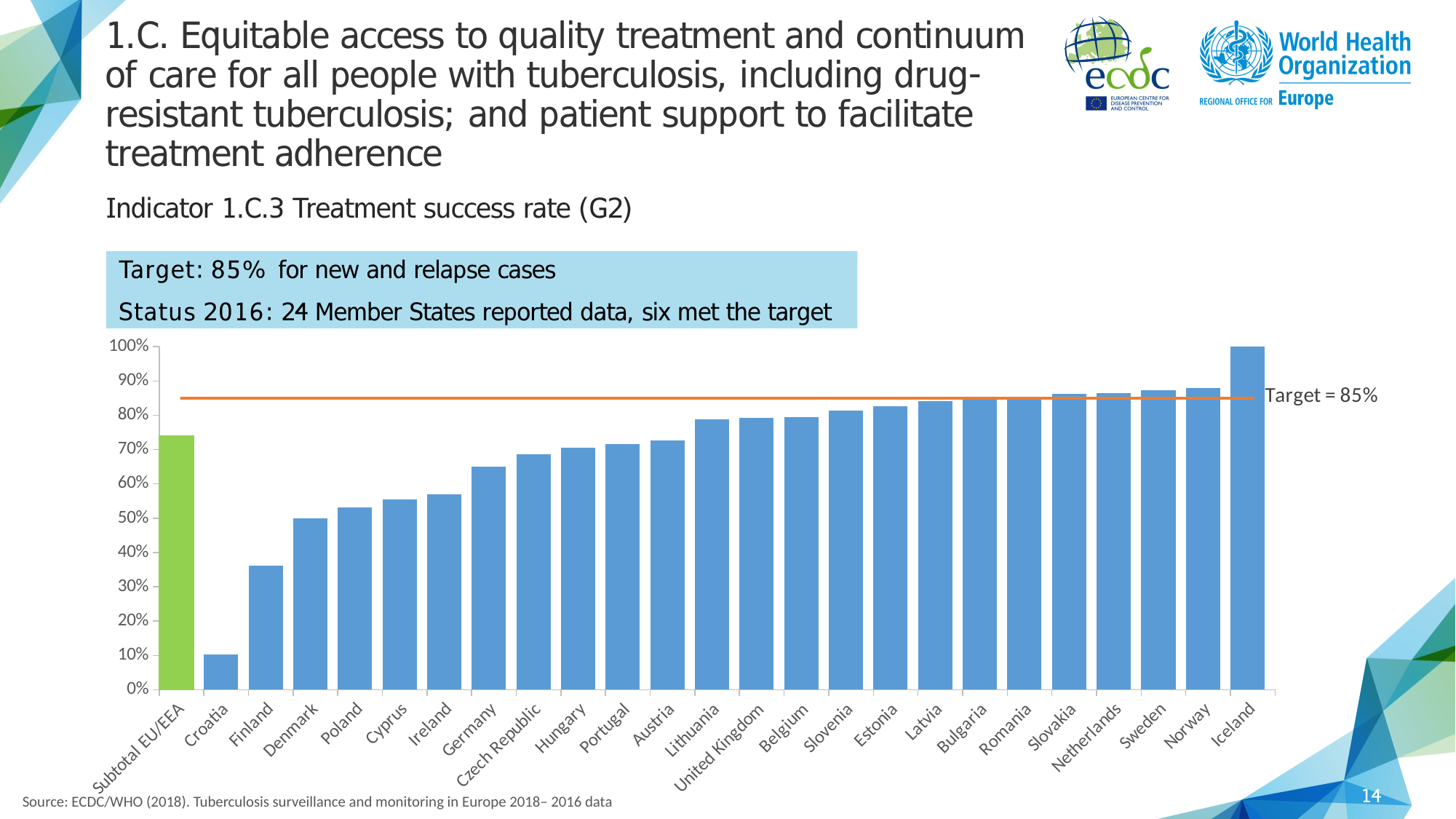

# 1.C. Equitable access to quality treatment and continuum of care for all people with tuberculosis, including drug-resistant tuberculosis; and patient support to facilitate treatment adherence
Indicator 1.C.3 Treatment success rate (G2)

Target: 85% for new and relapse cases
Status 2016: 24 Member States reported data, six met the target

### Chart

| Category | Percentage of detected RR/MDR-TB enrolled in treatment  | Target |
|---|---|---|
| Subtotal EU/EEA | 0.7409543426021284 | 0.85 |
| Croatia | 0.10351966873706005 | 0.85 |
| Finland | 0.36153846153846153 | 0.85 |
| Denmark | 0.5 | 0.85 |
| Poland | 0.5314719173660426 | 0.85 |
| Cyprus | 0.5555555555555556 | 0.85 |
| Ireland | 0.569811320754717 | 0.85 |
| Germany | 0.6494677972217211 | 0.85 |
| Czech Republic | 0.687374749498998 | 0.85 |
| Hungary | 0.7050528789659224 | 0.85 |
| Portugal | 0.7171239356669821 | 0.85 |
| Austria | 0.7269439421338155 | 0.85 |
| Lithuania | 0.7891714520098442 | 0.85 |
| United Kingdom | 0.7917959324370907 | 0.85 |
| Belgium | 0.7944751381215469 | 0.85 |
| Slovenia | 0.813953488372093 | 0.85 |
| Estonia | 0.8255813953488372 | 0.85 |
| Latvia | 0.8411214953271028 | 0.85 |
| Bulgaria | 0.8448060075093867 | 0.85 |
| Romania | 0.8504457865976417 | 0.85 |
| Slovakia | 0.8622950819672132 | 0.85 |
| Netherlands | 0.8637992831541219 | 0.85 |
| Sweden | 0.8740053050397879 | 0.85 |
| Norway | 0.8804347826086957 | 0.85 |
| Iceland | 1.0 | 0.85 |
14
Source: ECDC/WHO (2018). Tuberculosis surveillance and monitoring in Europe 2018– 2016 data